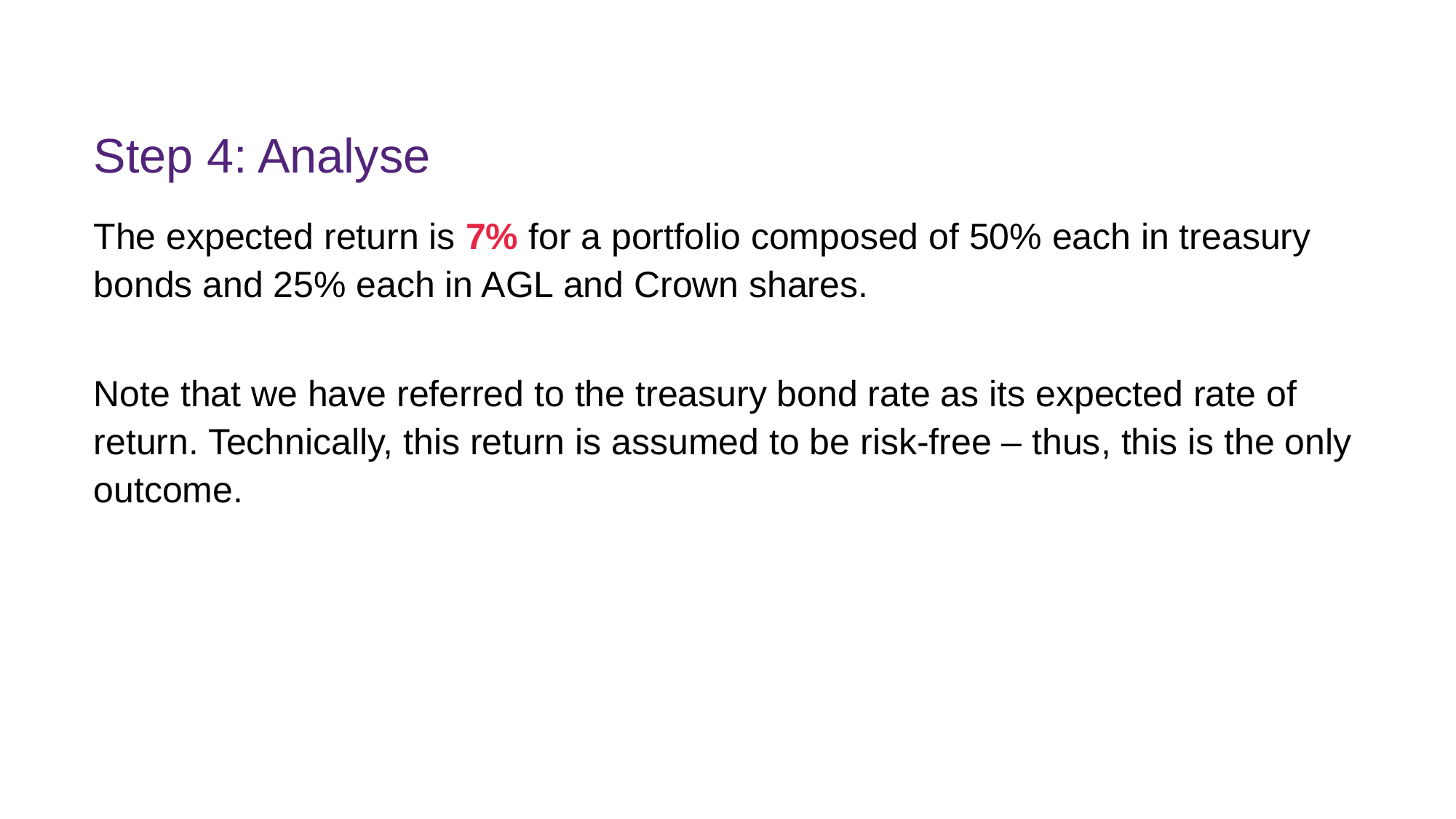

# Step 4: Analyse
The expected return is 7% for a portfolio composed of 50% each in treasury bonds and 25% each in AGL and Crown shares.

Note that we have referred to the treasury bond rate as its expected rate of return. Technically, this return is assumed to be risk-free – thus, this is the only outcome.

FINM7409